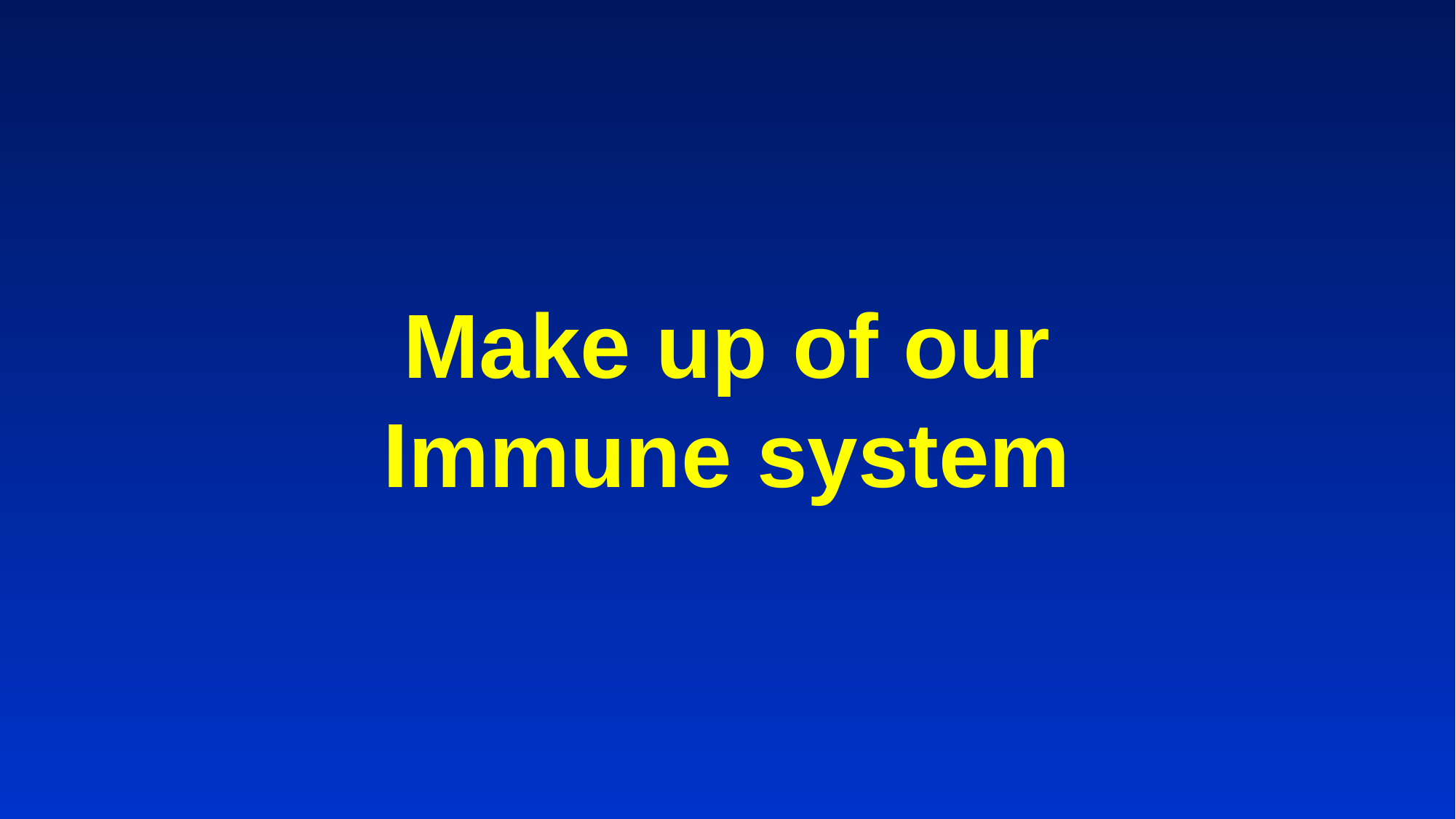

# Make up of our Immune system